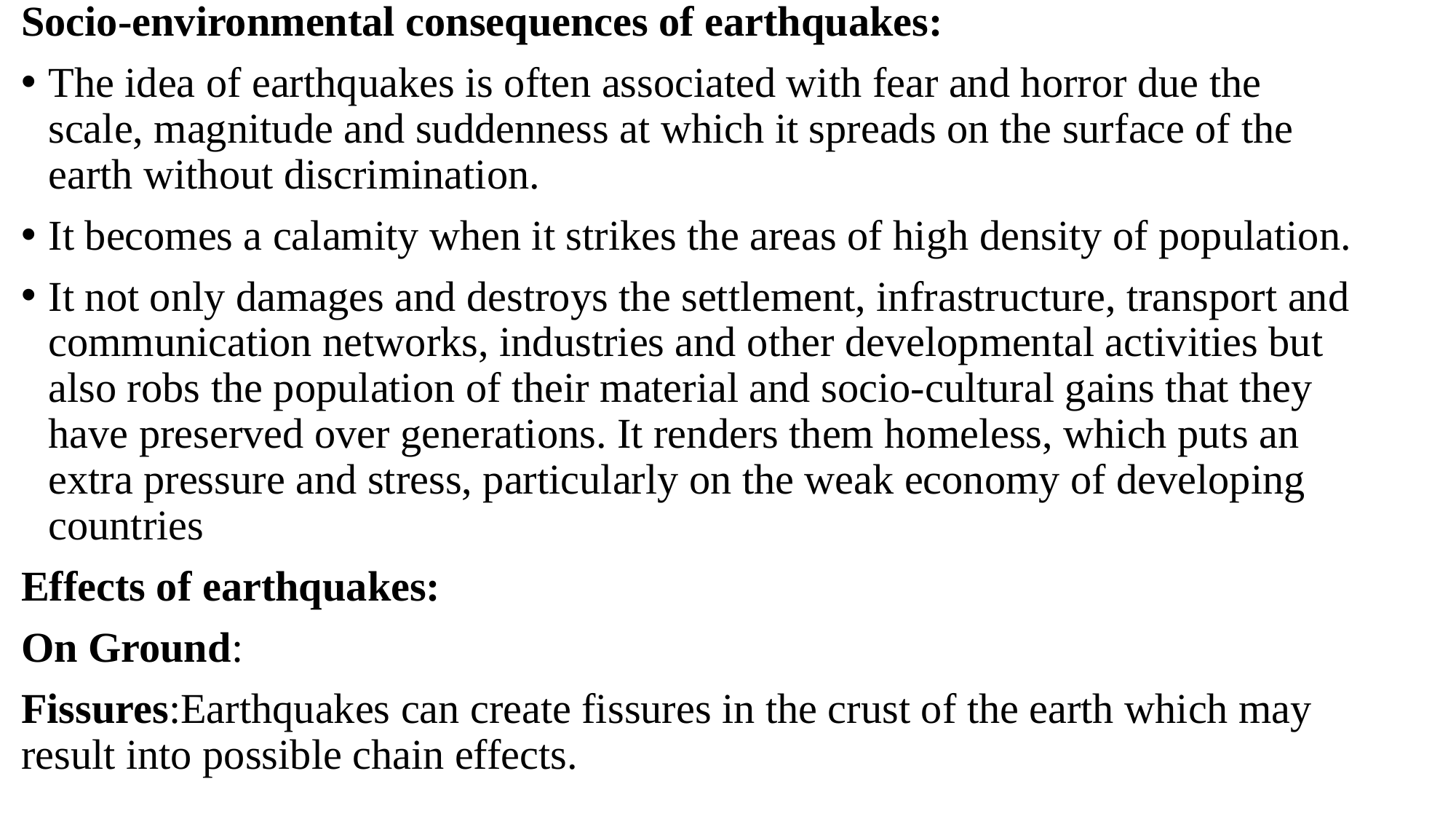

Socio-environmental consequences of earthquakes:
The idea of earthquakes is often associated with fear and horror due the scale, magnitude and suddenness at which it spreads on the surface of the earth without discrimination.
It becomes a calamity when it strikes the areas of high density of population.
It not only damages and destroys the settlement, infrastructure, transport and communication networks, industries and other developmental activities but also robs the population of their material and socio-cultural gains that they have preserved over generations. It renders them homeless, which puts an extra pressure and stress, particularly on the weak economy of developing countries
Effects of earthquakes:
On Ground:
Fissures:Earthquakes can create fissures in the crust of the earth which may result into possible chain effects.